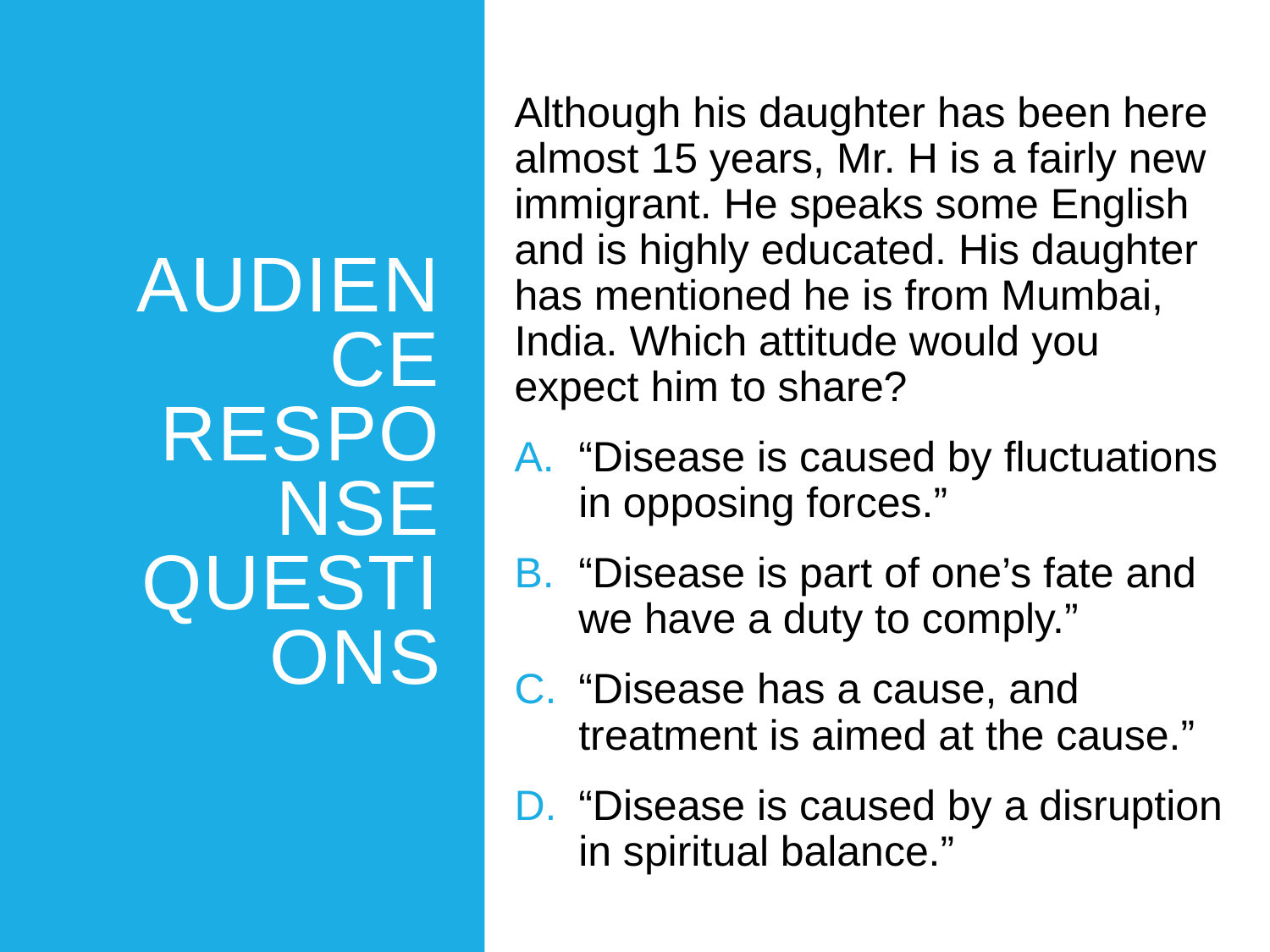

Although his daughter has been here almost 15 years, Mr. H is a fairly new immigrant. He speaks some English and is highly educated. His daughter has mentioned he is from Mumbai, India. Which attitude would you expect him to share?
“Disease is caused by fluctuations in opposing forces.”
“Disease is part of one’s fate and we have a duty to comply.”
“Disease has a cause, and treatment is aimed at the cause.”
“Disease is caused by a disruption in spiritual balance.”
# Audience Response Questions